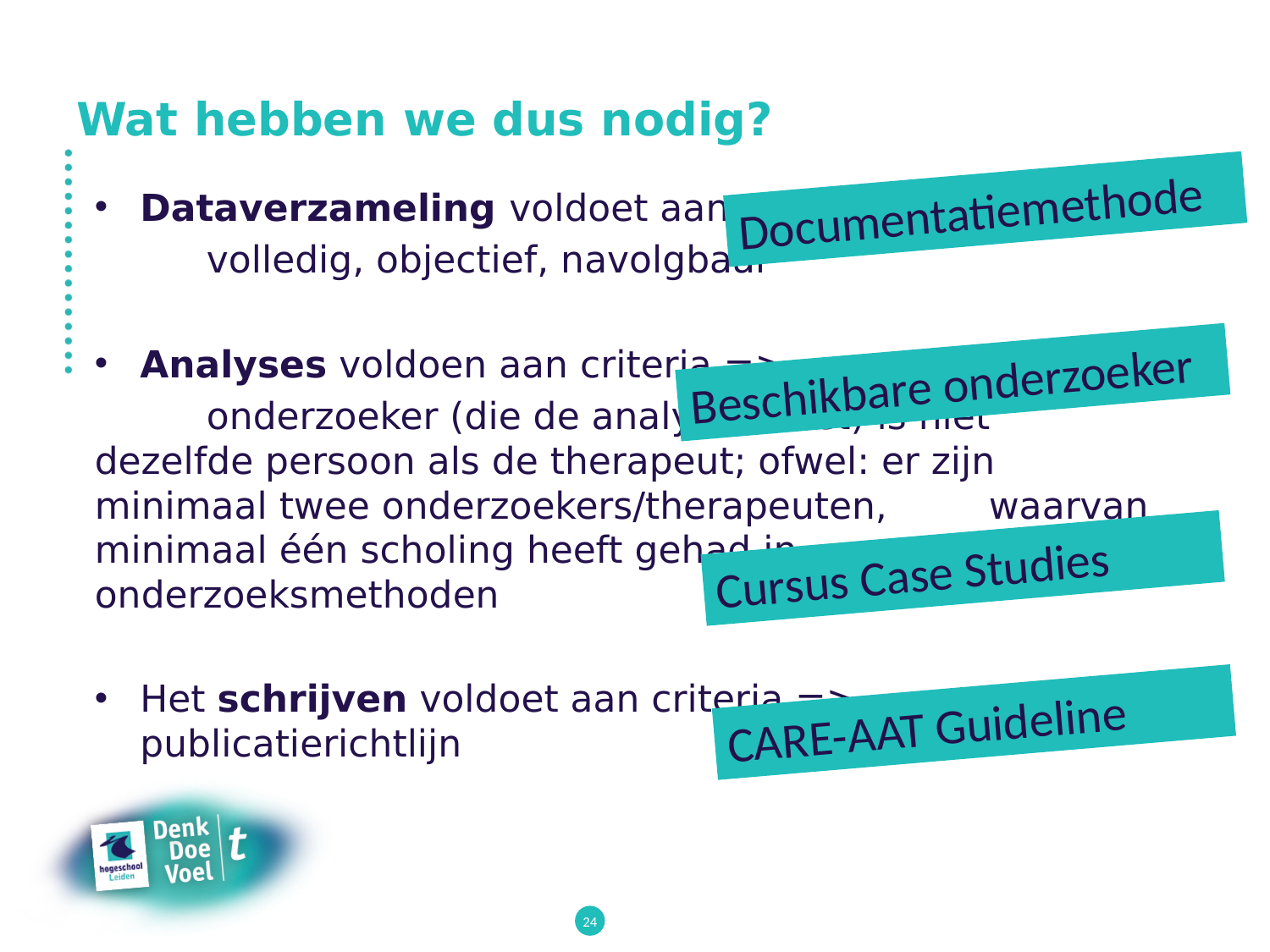

# Wat hebben we dus nodig?
Documentatiemethode
Dataverzameling voldoet aan criteria =>
	volledig, objectief, navolgbaar

Analyses voldoen aan criteria =>
	onderzoeker (die de analyses doet) is niet 	dezelfde persoon als de therapeut; ofwel: er zijn 	minimaal twee onderzoekers/therapeuten, 	waarvan minimaal één scholing heeft gehad in 	onderzoeksmethoden

Het schrijven voldoet aan criteria => 	publicatierichtlijn
Beschikbare onderzoeker
Cursus Case Studies
CARE-AAT Guideline

24